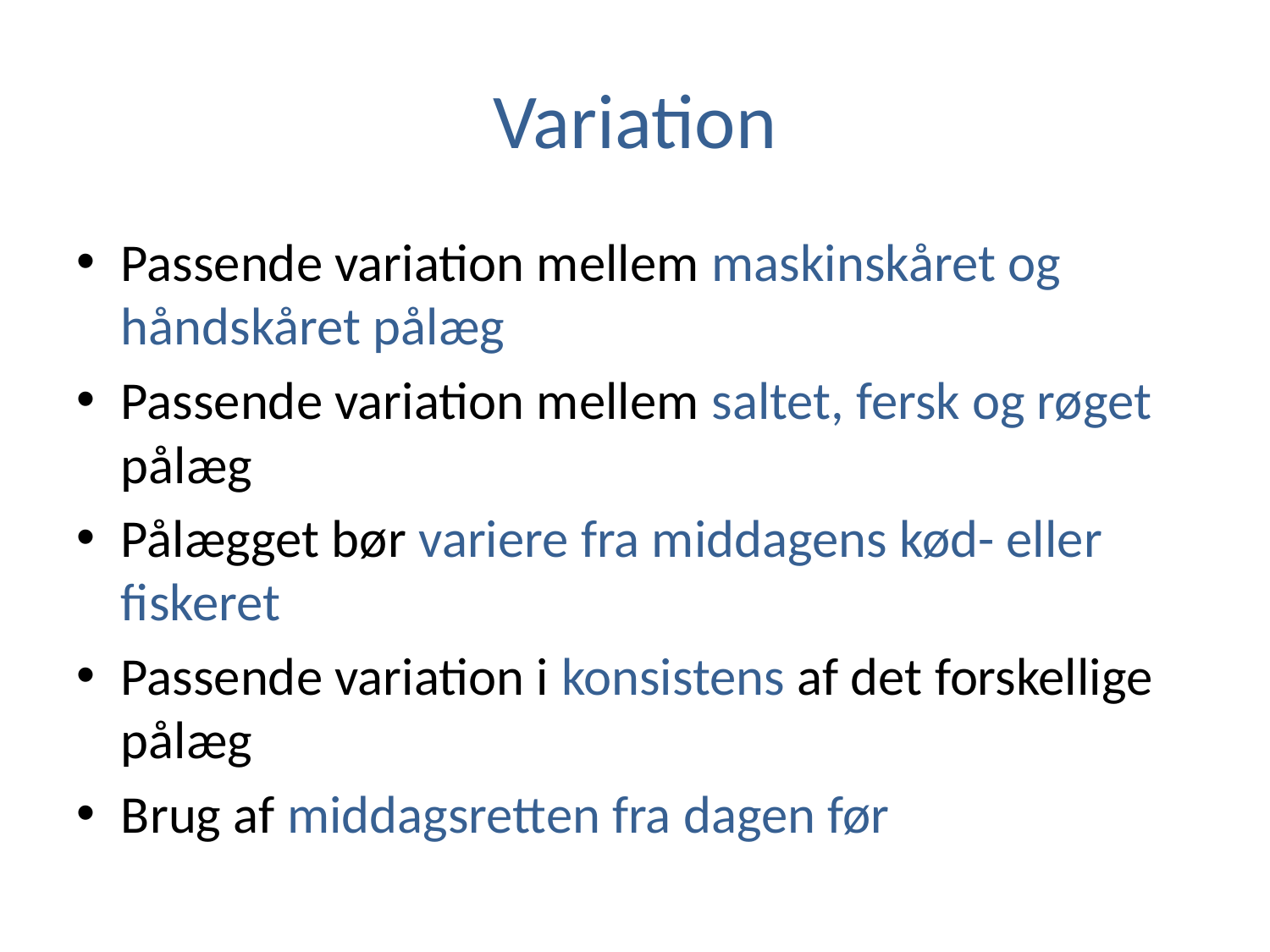

# Variation
Passende variation mellem maskinskåret og håndskåret pålæg
Passende variation mellem saltet, fersk og røget pålæg
Pålægget bør variere fra middagens kød- eller fiskeret
Passende variation i konsistens af det forskellige pålæg
Brug af middagsretten fra dagen før